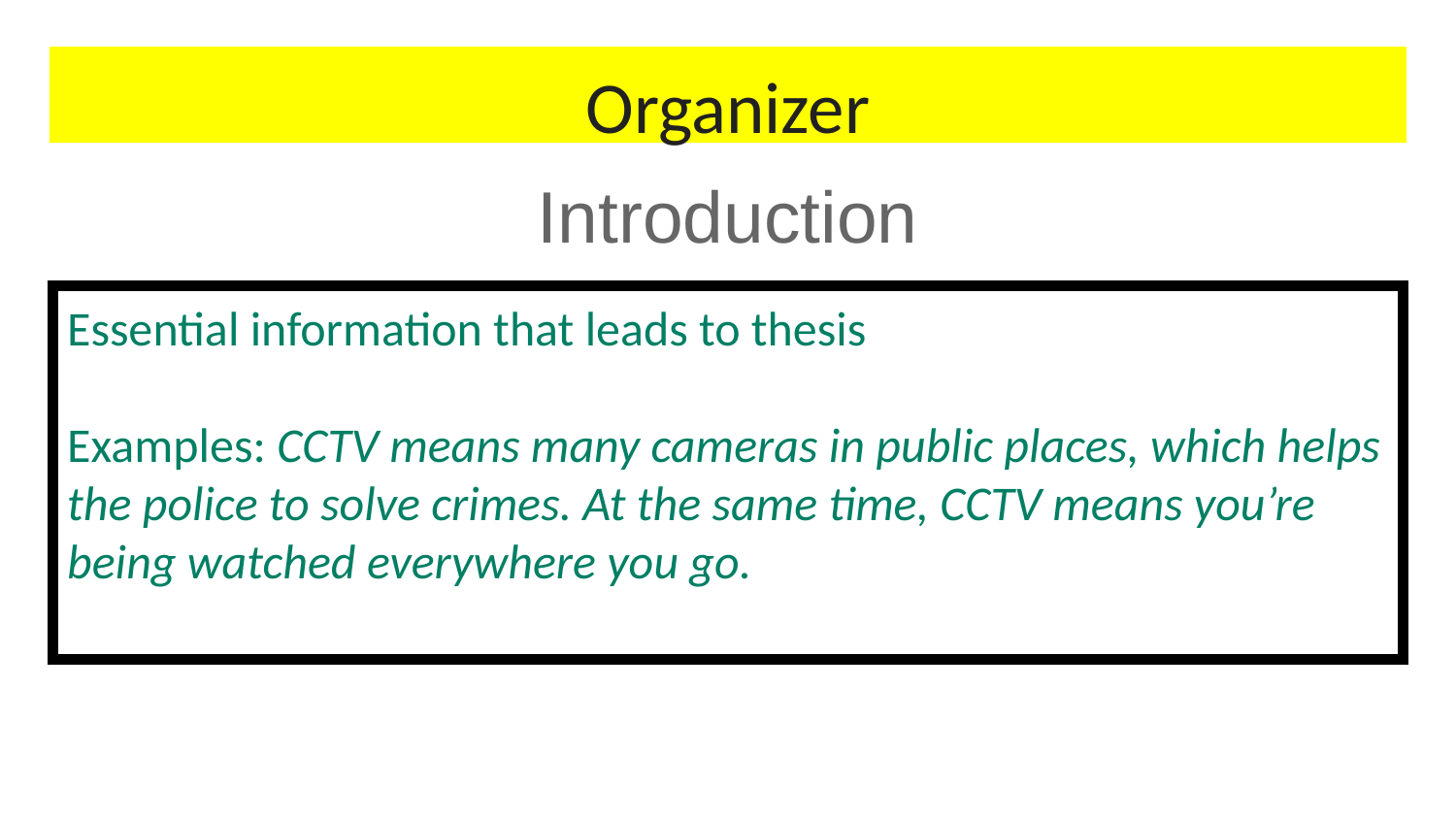

# Organizer
Introduction
| Essential information that leads to thesis Examples: CCTV means many cameras in public places, which helps the police to solve crimes. At the same time, CCTV means you’re being watched everywhere you go. |
| --- |